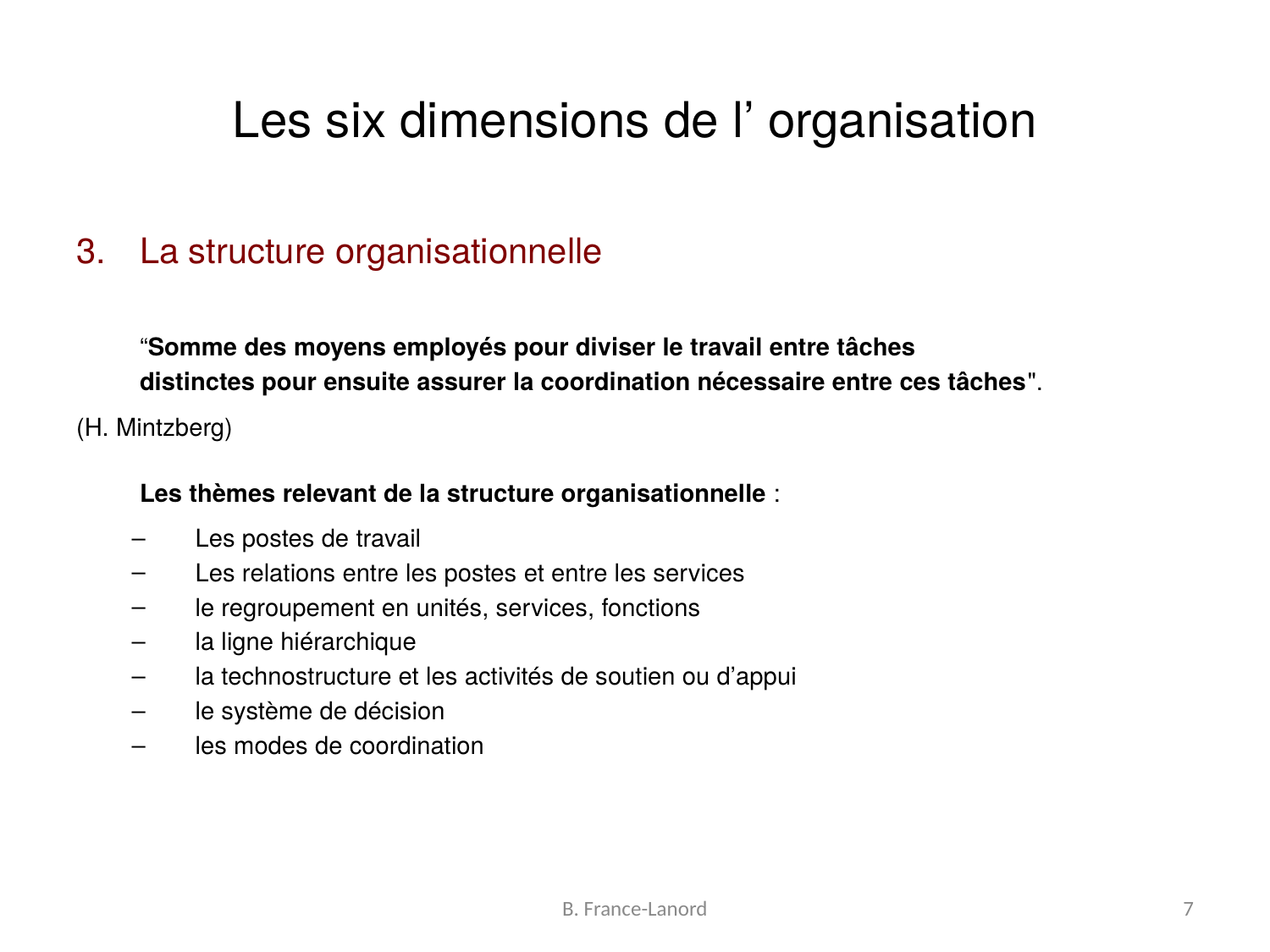

# Les six dimensions de l’ organisation
La structure organisationnelle

	“Somme des moyens employés pour diviser le travail entre tâches
	distinctes pour ensuite assurer la coordination nécessaire entre ces tâches".
(H. Mintzberg)
	Les thèmes relevant de la structure organisationnelle :
Les postes de travail
Les relations entre les postes et entre les services
le regroupement en unités, services, fonctions
la ligne hiérarchique
la technostructure et les activités de soutien ou d’appui
le système de décision
les modes de coordination

B. France-Lanord
7